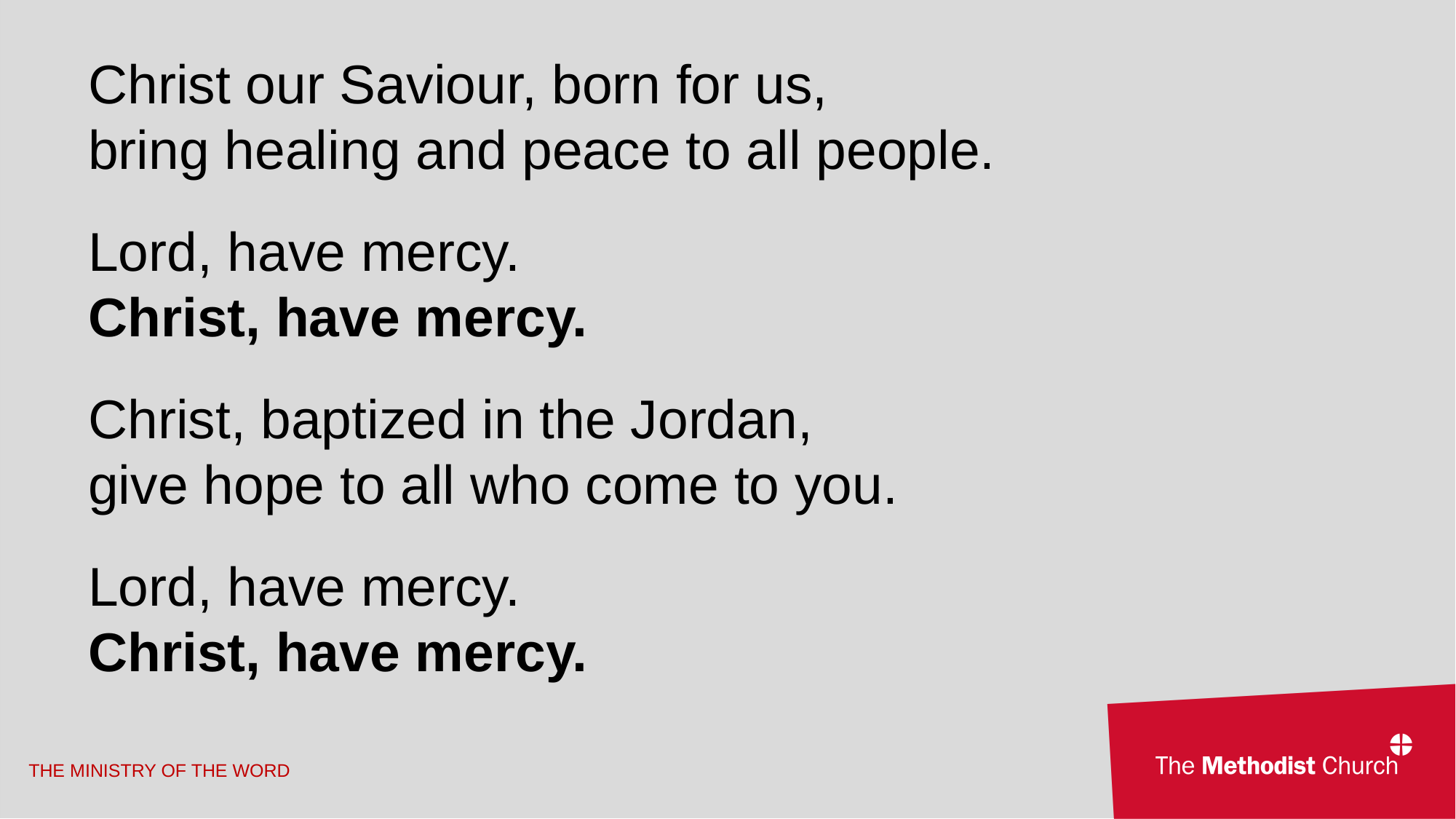

Christ our Saviour, born for us,
bring healing and peace to all people.

Lord, have mercy.
Christ, have mercy.

Christ, baptized in the Jordan,
give hope to all who come to you.

Lord, have mercy.
Christ, have mercy.